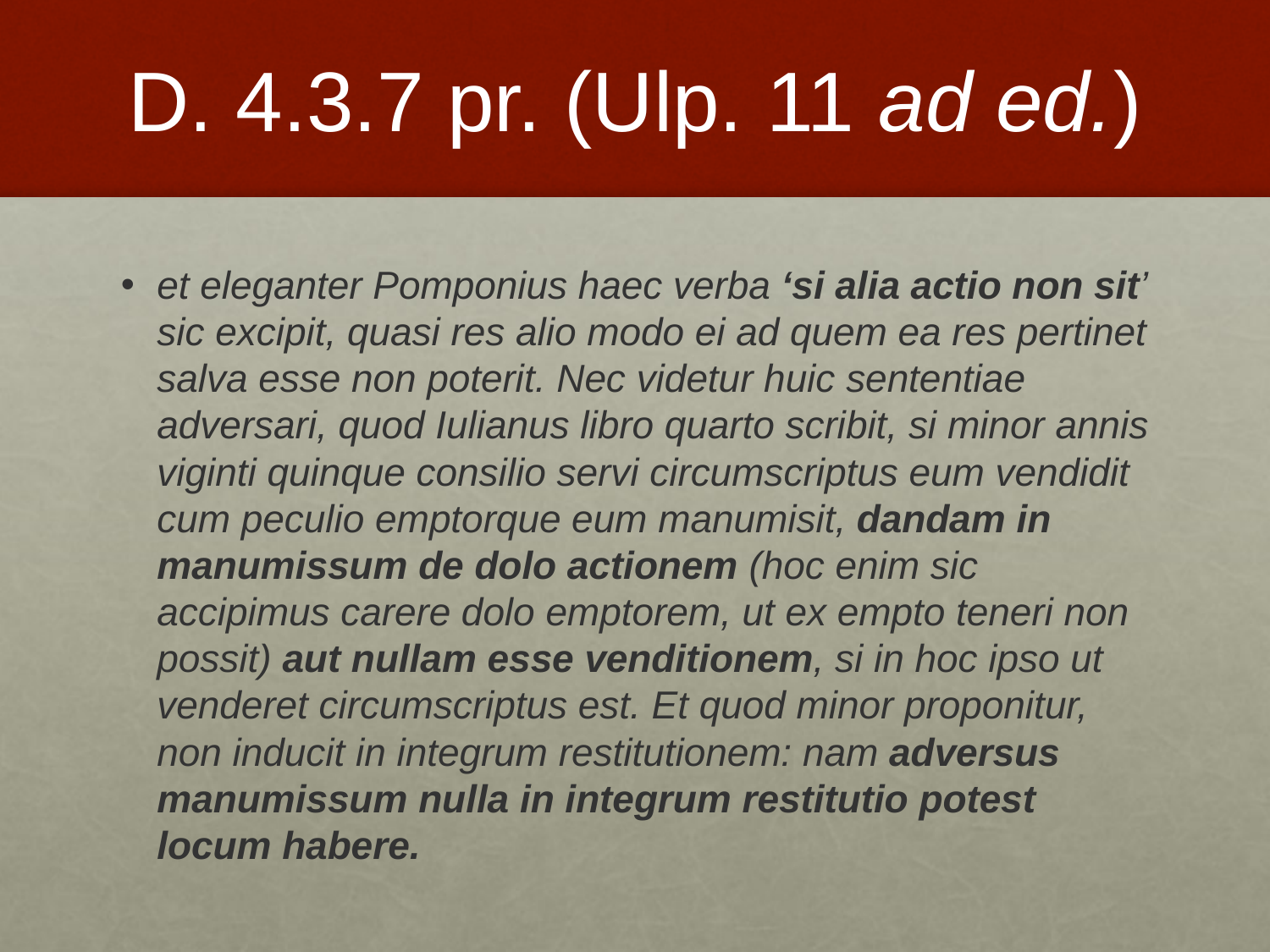

# D. 4.3.7 pr. (Ulp. 11 ad ed.)
et eleganter Pomponius haec verba ‘si alia actio non sit’ sic excipit, quasi res alio modo ei ad quem ea res pertinet salva esse non poterit. Nec videtur huic sententiae adversari, quod Iulianus libro quarto scribit, si minor annis viginti quinque consilio servi circumscriptus eum vendidit cum peculio emptorque eum manumisit, dandam in manumissum de dolo actionem (hoc enim sic accipimus carere dolo emptorem, ut ex empto teneri non possit) aut nullam esse venditionem, si in hoc ipso ut venderet circumscriptus est. Et quod minor proponitur, non inducit in integrum restitutionem: nam adversus manumissum nulla in integrum restitutio potest locum habere.